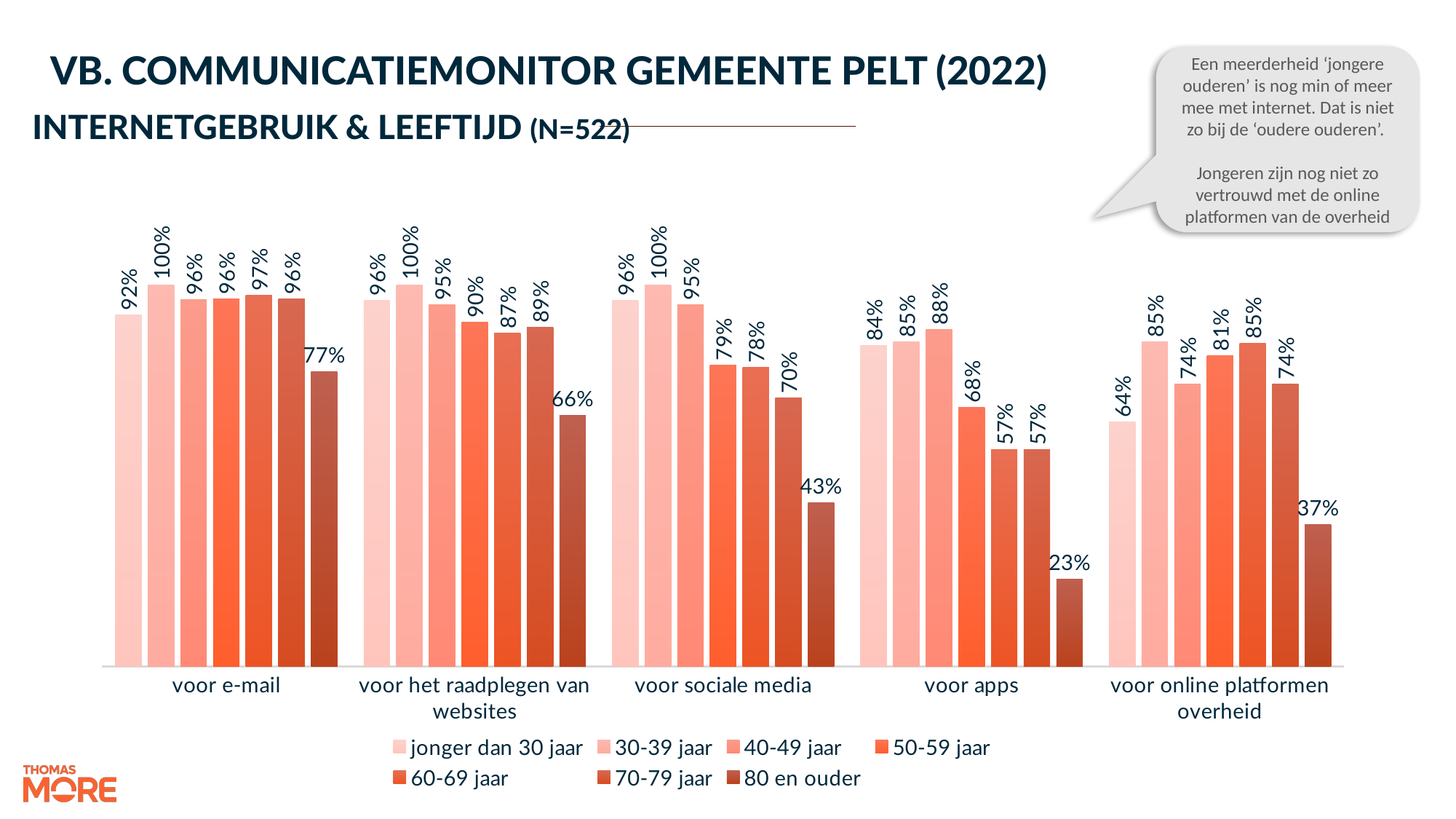

Vb. Communicatiemonitor Gemeente Pelt (2022)
Een meerderheid ‘jongere ouderen’ is nog min of meer mee met internet. Dat is niet zo bij de ‘oudere ouderen’.

Jongeren zijn nog niet zo vertrouwd met de online platformen van de overheid
Internetgebruik & leeftijd (n=522)

### Chart

| Category | jonger dan 30 jaar | 30-39 jaar | 40-49 jaar | 50-59 jaar | 60-69 jaar | 70-79 jaar | 80 en ouder |
|---|---|---|---|---|---|---|---|
| voor e-mail | 0.9199999999999997 | 1.0 | 0.961038961038961 | 0.9629629629629628 | 0.9729729729729729 | 0.962962962962963 | 0.7714285714285717 |
| voor het raadplegen van websites | 0.9599999999999999 | 1.0 | 0.948051948051948 | 0.9012345679012342 | 0.8738738738738738 | 0.8888888888888888 | 0.6571428571428577 |
| voor sociale media | 0.9599999999999999 | 1.0 | 0.948051948051948 | 0.7901234567901229 | 0.7837837837837834 | 0.7037037037037037 | 0.428571428571429 |
| voor apps | 0.8399999999999994 | 0.8507462686567167 | 0.883116883116883 | 0.6790123456790114 | 0.567567567567567 | 0.5679012345679012 | 0.2285714285714288 |
| voor online platformen overheid | 0.6399999999999995 | 0.8507462686567167 | 0.74025974025974 | 0.8148148148148144 | 0.8468468468468466 | 0.7407407407407406 | 0.3714285714285717 |